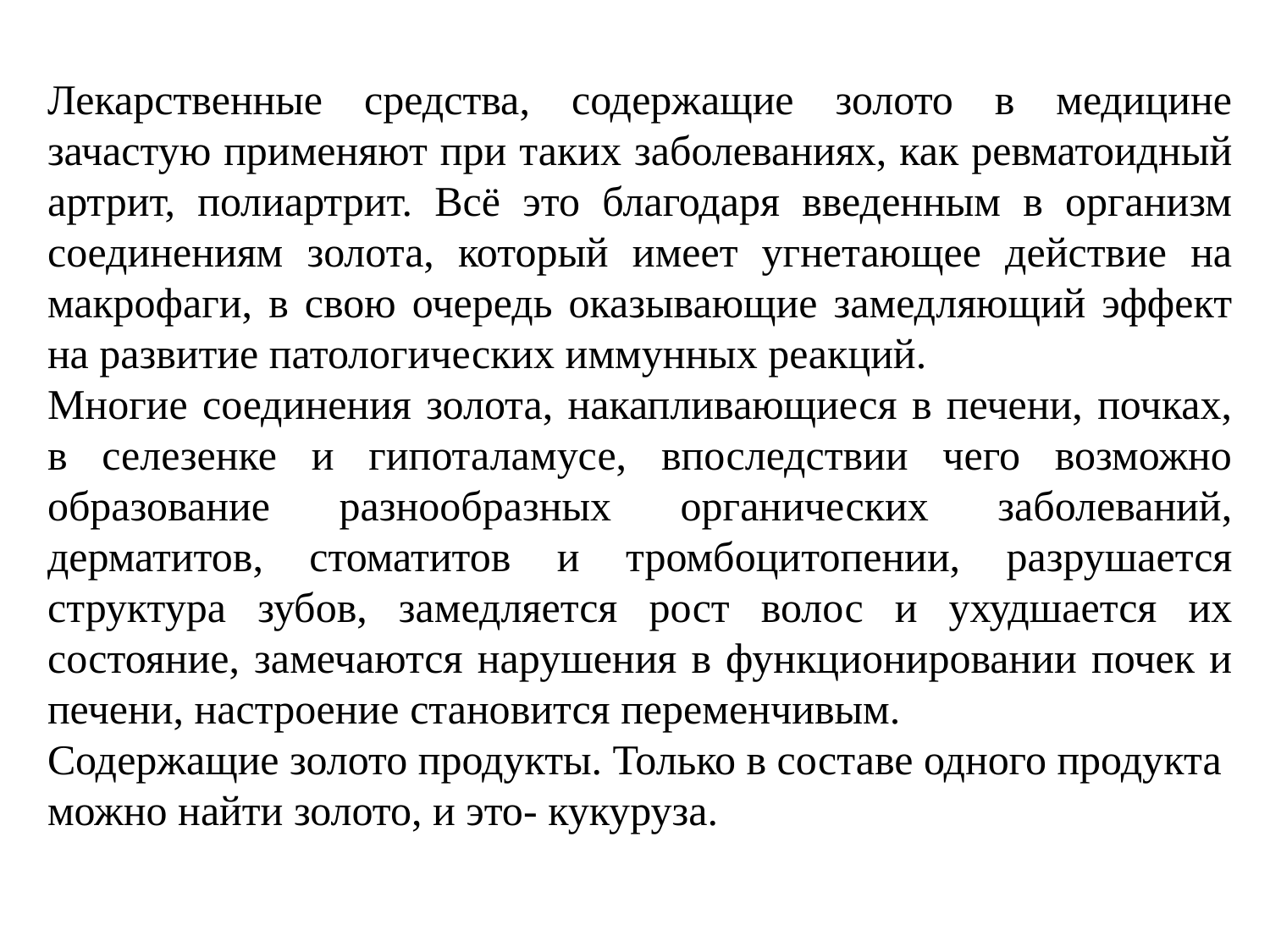

Лекарственные средства, содержащие золото в медицине зачастую применяют при таких заболеваниях, как ревматоидный артрит, полиартрит. Всё это благодаря введенным в организм соединениям золота, который имеет угнетающее действие на макрофаги, в свою очередь оказывающие замедляющий эффект на развитие патологических иммунных реакций.
Многие соединения золота, накапливающиеся в печени, почках, в селезенке и гипоталамусе, впоследствии чего возможно образование разнообразных органических заболеваний, дерматитов, стоматитов и тромбоцитопении, разрушается структура зубов, замедляется рост волос и ухудшается их состояние, замечаются нарушения в функционировании почек и печени, настроение становится переменчивым.
Содержащие золото продукты. Только в составе одного продукта можно найти золото, и это- кукуруза.